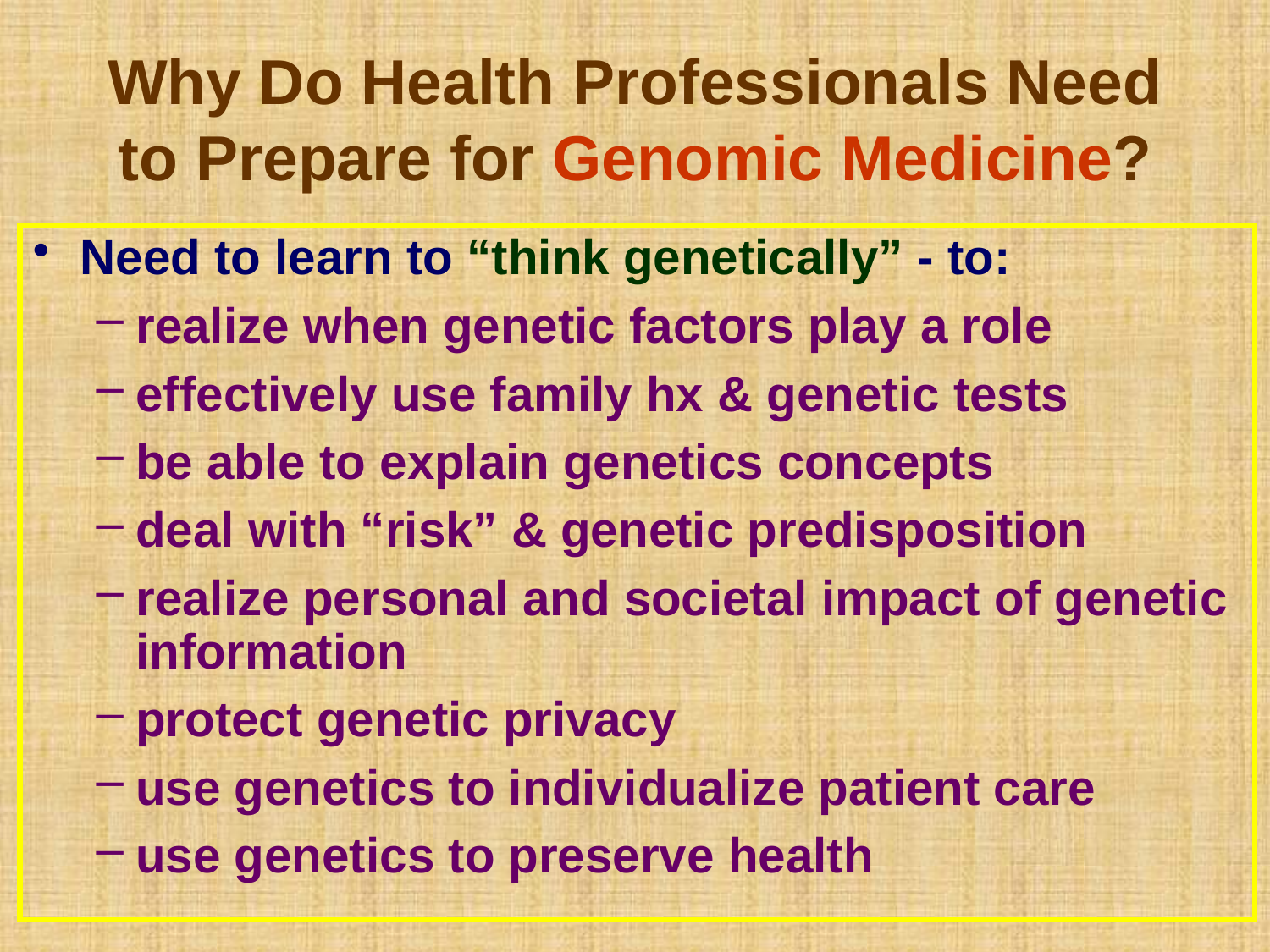

# Why Do Health Professionals Need to Prepare for Genomic Medicine?
Need to learn to “think genetically” - to:
realize when genetic factors play a role
effectively use family hx & genetic tests
be able to explain genetics concepts
deal with “risk” & genetic predisposition
realize personal and societal impact of genetic information
protect genetic privacy
use genetics to individualize patient care
use genetics to preserve health